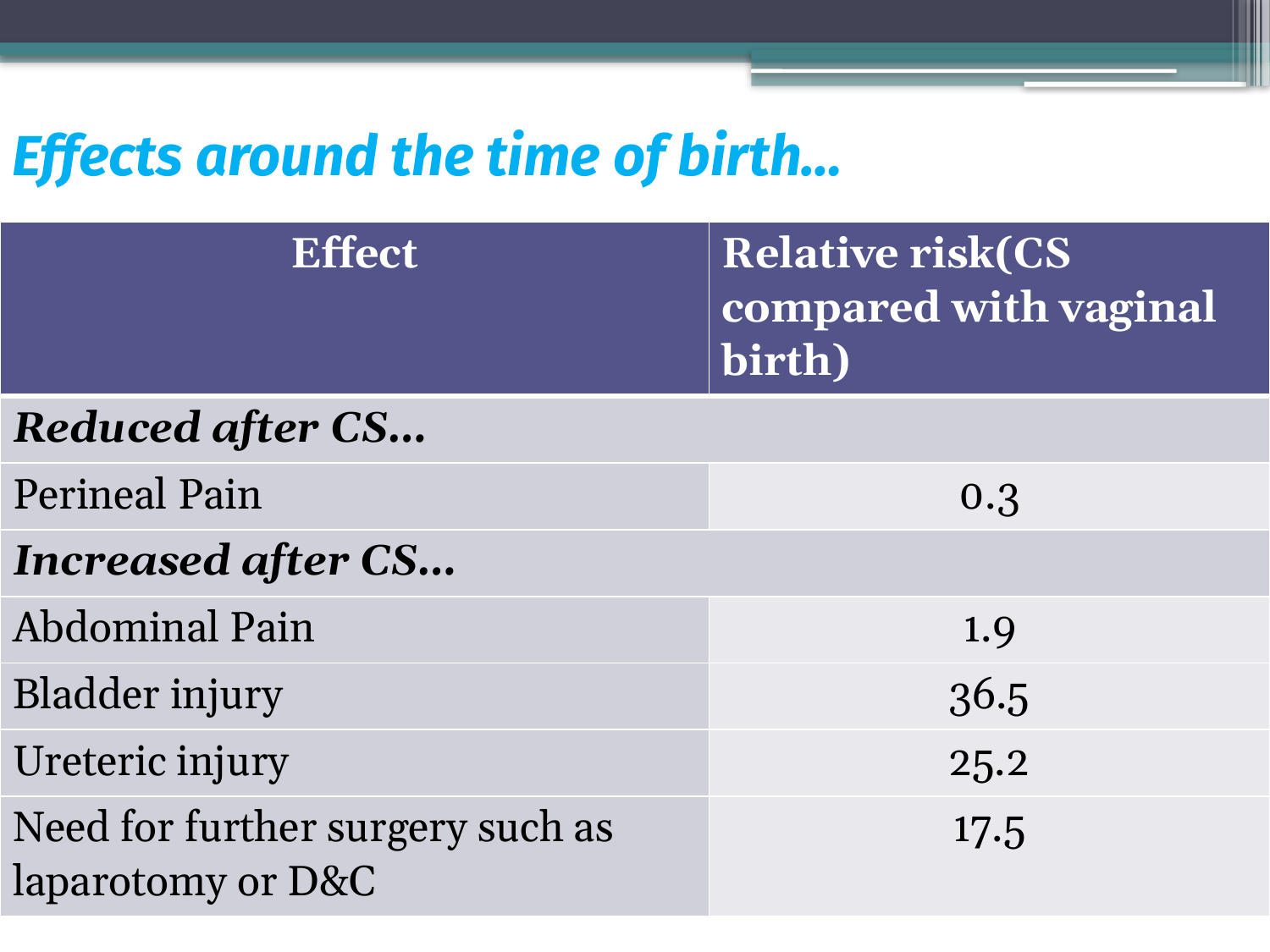

# Effects around the time of birth…
| Effect | Relative risk(CS compared with vaginal birth) |
| --- | --- |
| Reduced after CS… |  |
| Perineal Pain | 0.3 |
| Increased after CS… |  |
| Abdominal Pain | 1.9 |
| Bladder injury | 36.5 |
| Ureteric injury | 25.2 |
| Need for further surgery such as laparotomy or D&C | 17.5 |